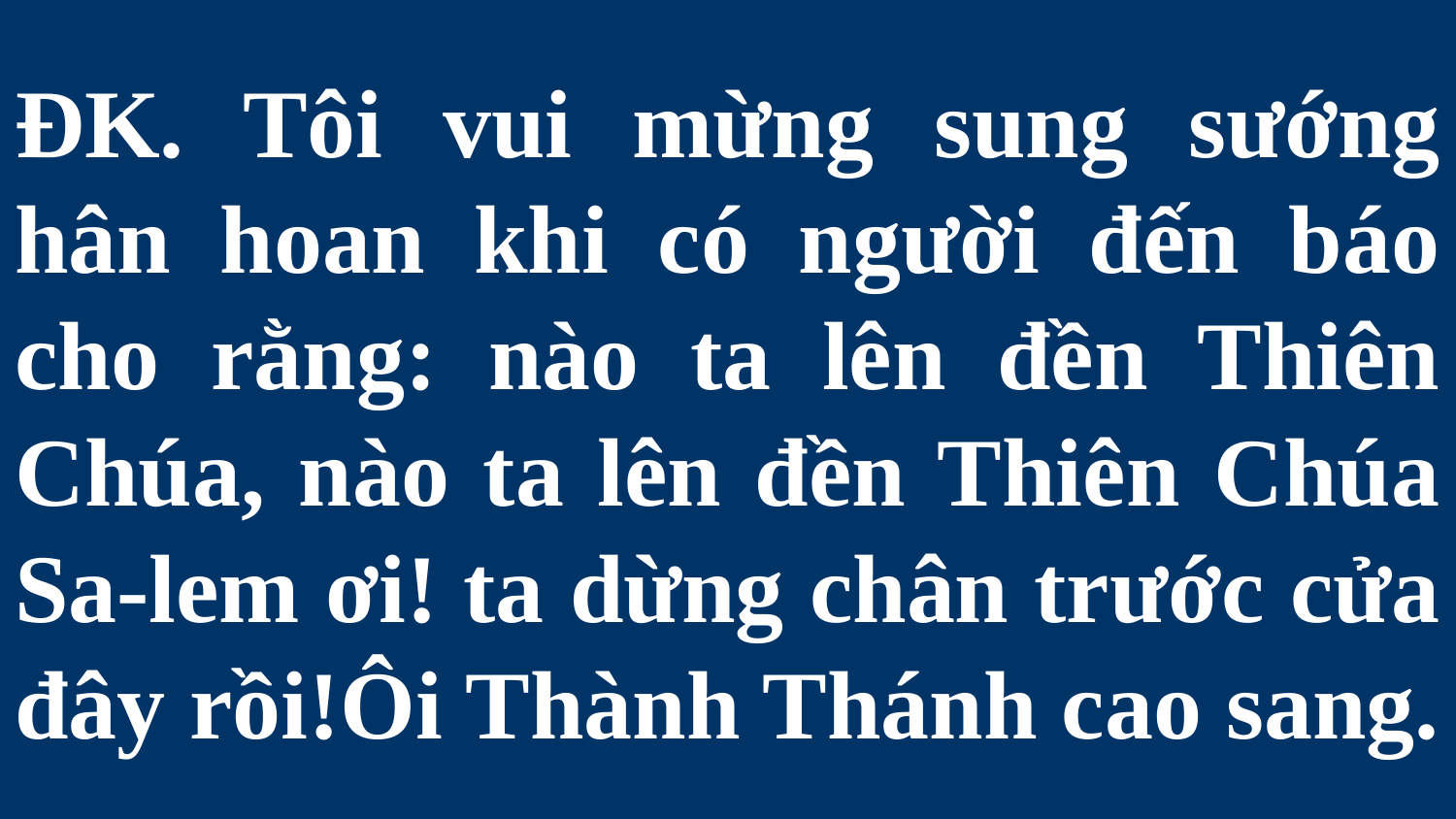

# ĐK. Tôi vui mừng sung sướng hân hoan khi có người đến báo cho rằng: nào ta lên đền Thiên Chúa, nào ta lên đền Thiên Chúa Sa-lem ơi! ta dừng chân trước cửa đây rồi!Ôi Thành Thánh cao sang.